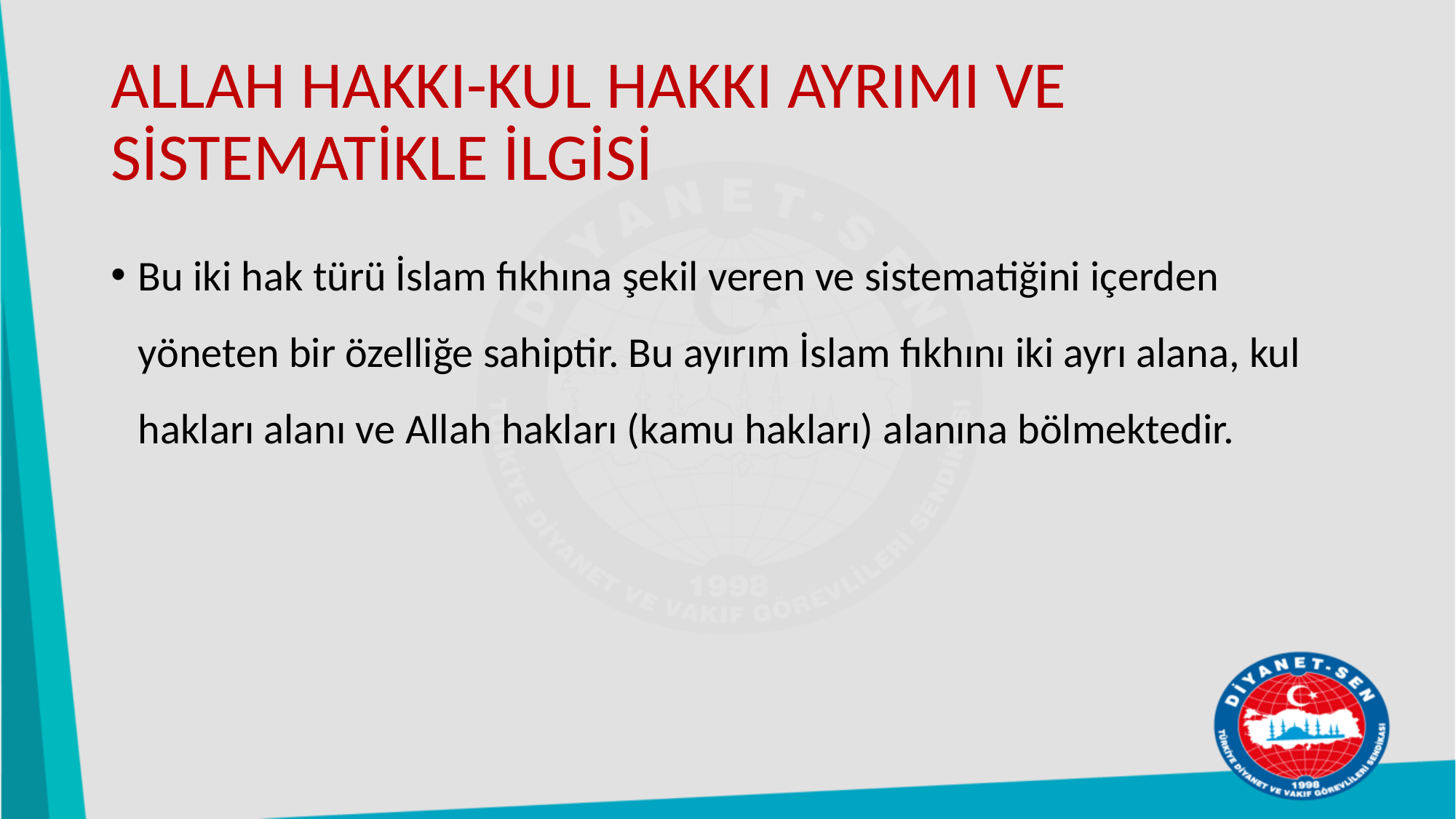

# ALLAH HAKKI-KUL HAKKI AYRIMI VE SİSTEMATİKLE İLGİSİ
Bu iki hak türü İslam fıkhına şekil veren ve sistematiğini içerden yöneten bir özelliğe sahiptir. Bu ayırım İslam fıkhını iki ayrı alana, kul hakları alanı ve Allah hakları (kamu hakları) alanına bölmektedir.